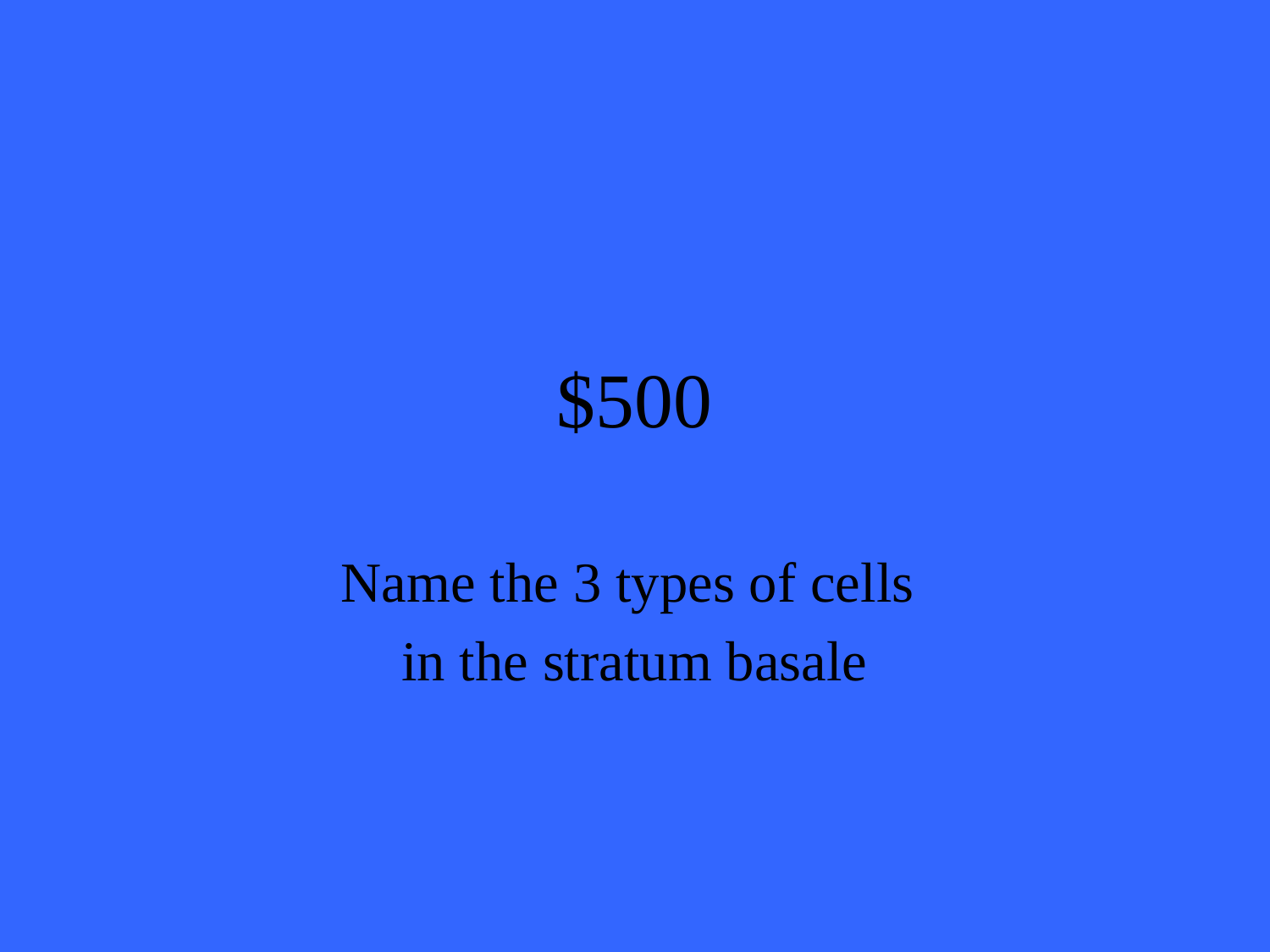

# $500
Name the 3 types of cells
in the stratum basale